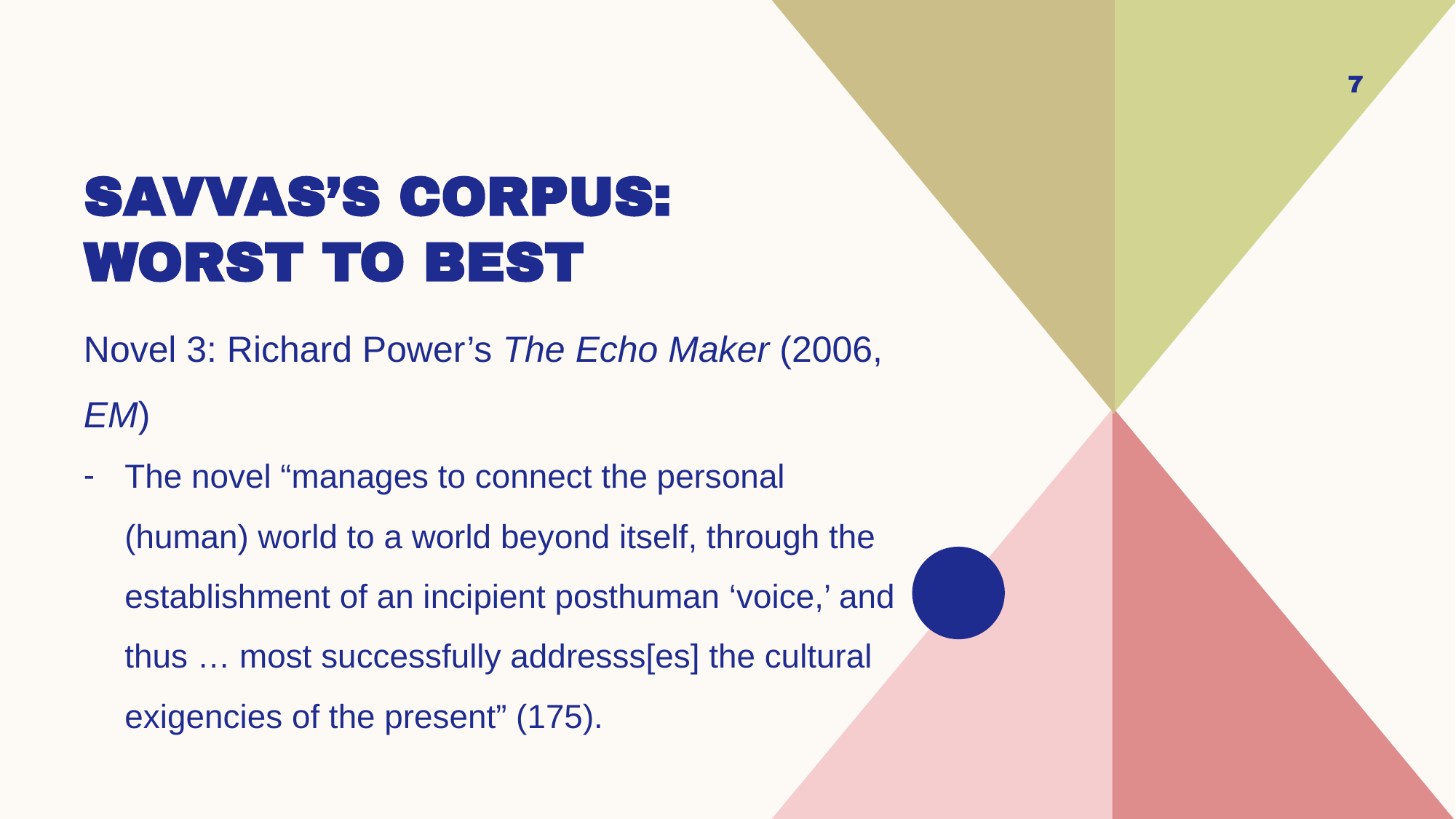

7
# Savvas’s CORPUS: Worst to best
Novel 3: Richard Power’s The Echo Maker (2006, EM)
The novel “manages to connect the personal (human) world to a world beyond itself, through the establishment of an incipient posthuman ‘voice,’ and thus … most successfully addresss[es] the cultural exigencies of the present” (175).